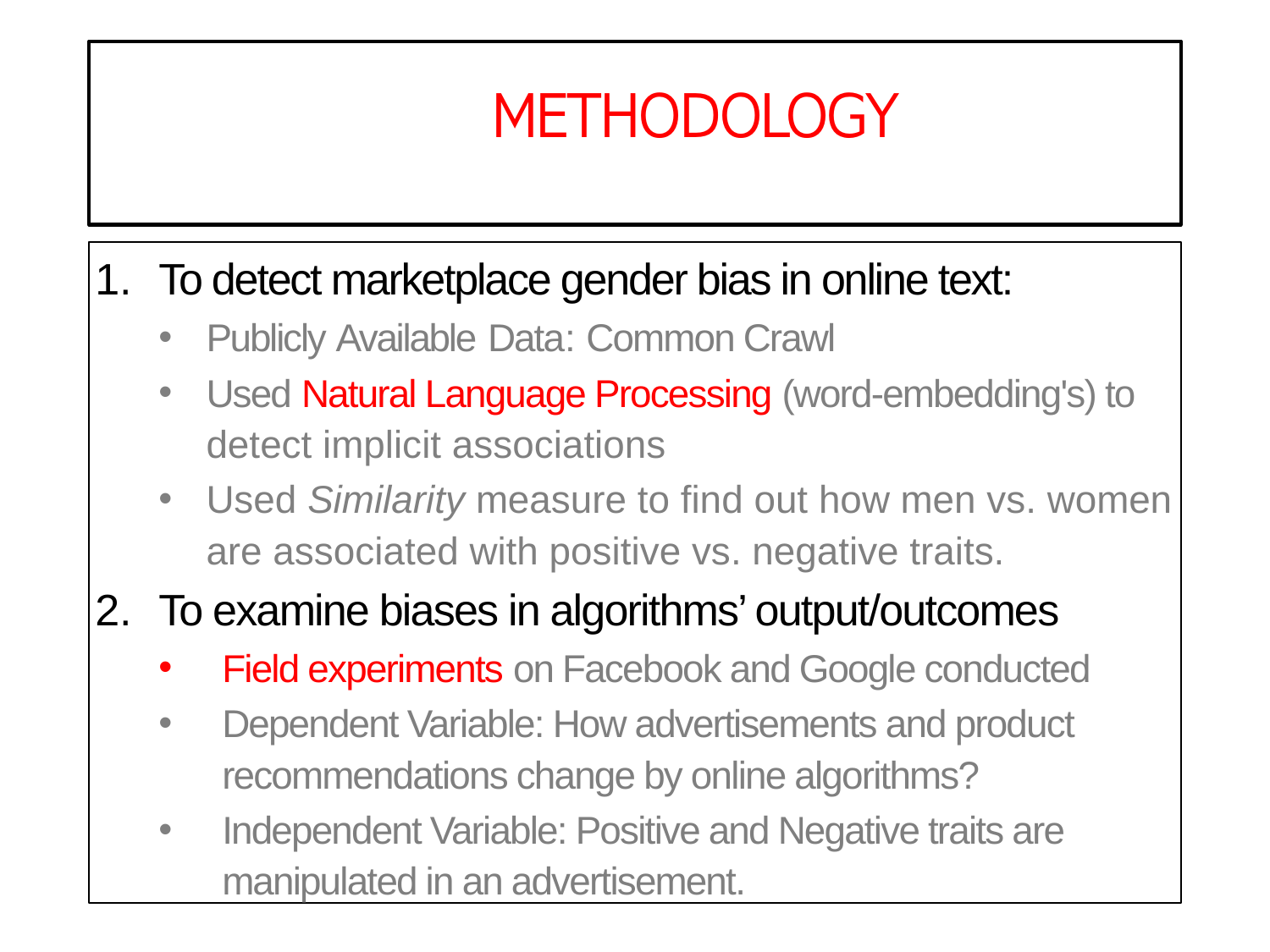

# METHODOLOGY
To detect marketplace gender bias in online text:
Publicly Available Data: Common Crawl
Used Natural Language Processing (word-embedding's) to detect implicit associations
Used Similarity measure to find out how men vs. women are associated with positive vs. negative traits.
To examine biases in algorithms’ output/outcomes
Field experiments on Facebook and Google conducted
Dependent Variable: How advertisements and product recommendations change by online algorithms?
Independent Variable: Positive and Negative traits are manipulated in an advertisement.